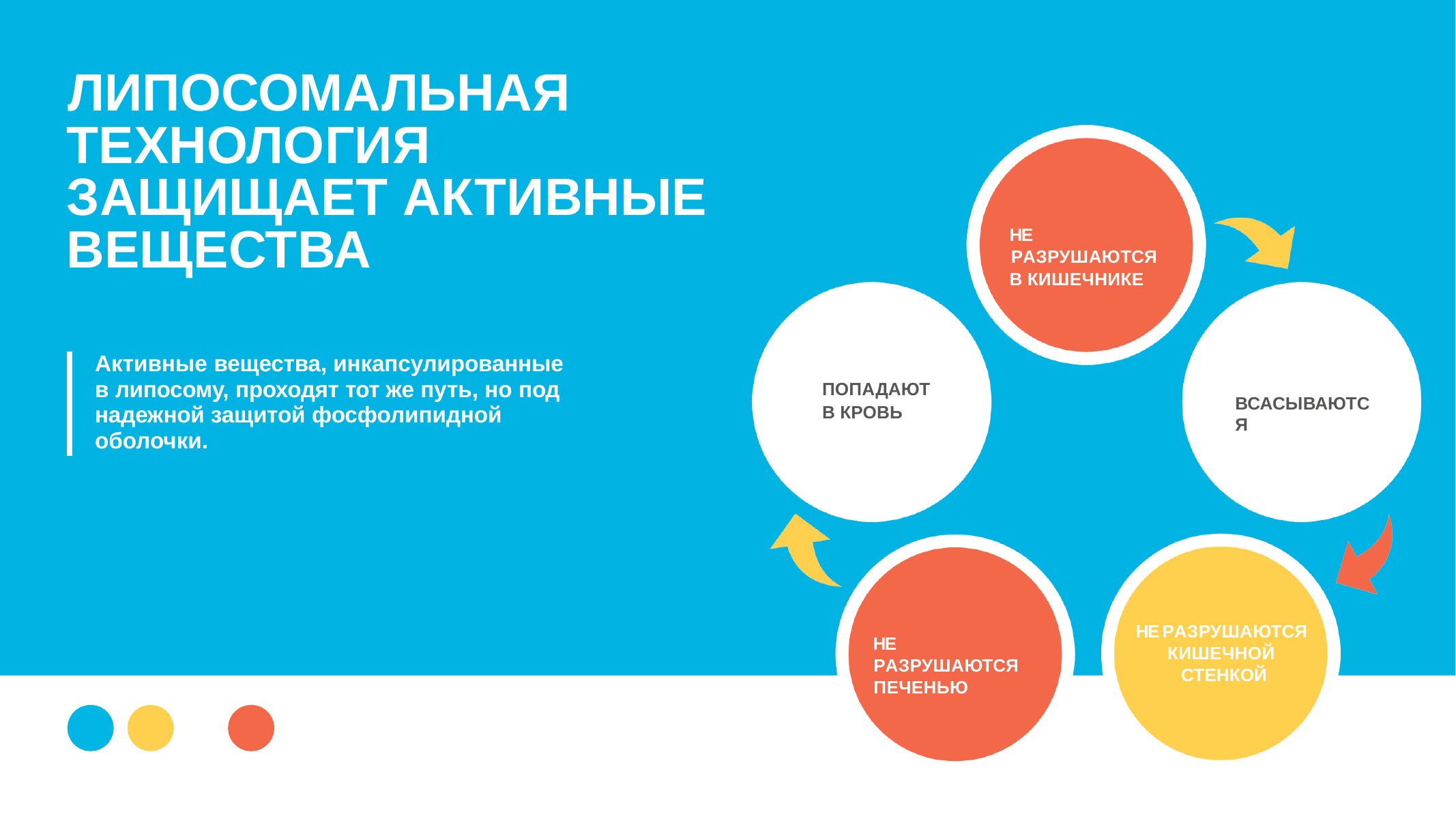

ЛИПОСОМАЛЬНАЯ
ТЕХНОЛОГИЯ
ЗАЩИЩАЕТ АКТИВНЫЕ
ВЕЩЕСТВА

НЕ РАЗРУШАЮТСЯ
В КИШЕЧНИКЕ
Активные вещества, инкапсулированные в липосому, проходят тот же путь, но под надежной защитой фосфолипидной  оболочки.

ПОПАДАЮТ
В КРОВЬ
ВСАСЫВАЮТСЯ
НЕ РАЗРУШАЮТСЯ  КИШЕЧНОЙ  СТЕНКОЙ
НЕ РАЗРУШАЮТСЯ ПЕЧЕНЬЮ